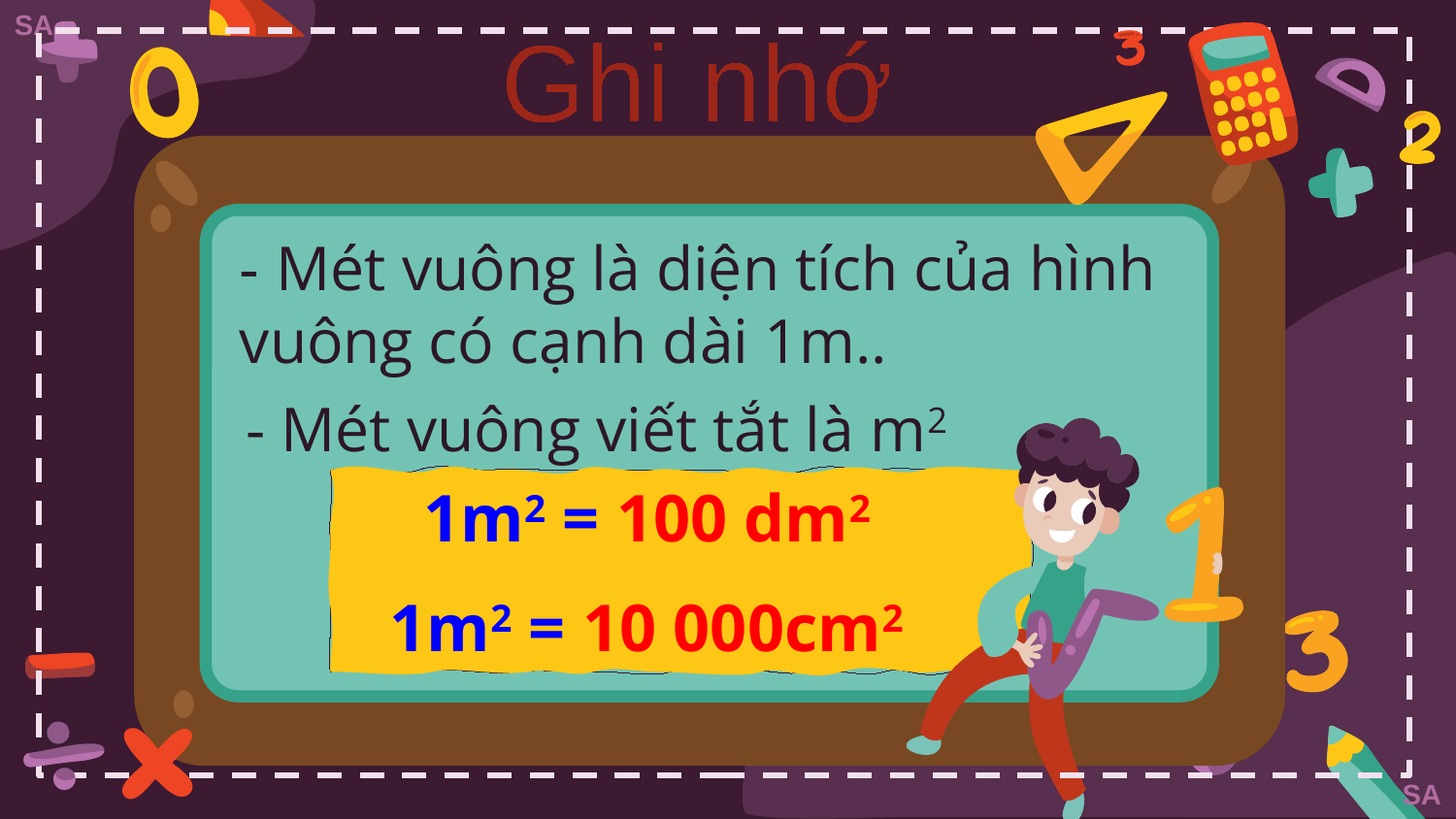

Ghi nhớ

- Mét vuông là diện tích của hình vuông có cạnh dài 1m..
- Mét vuông viết tắt là m2

1m2 = 100 dm2
1m2 = 10 000cm2